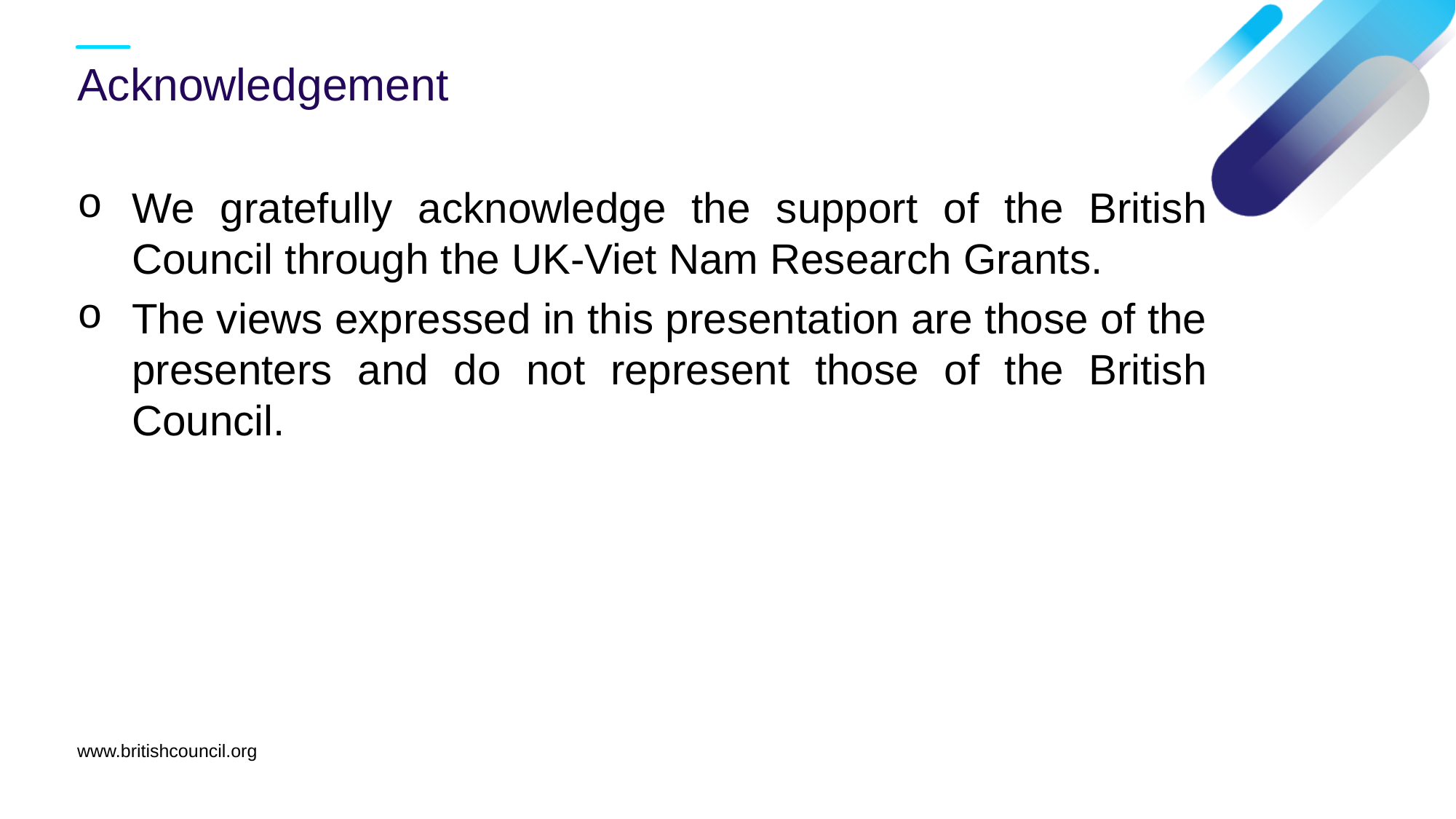

# Acknowledgement
We gratefully acknowledge the support of the British Council through the UK-Viet Nam Research Grants.
The views expressed in this presentation are those of the presenters and do not represent those of the British Council.
www.britishcouncil.org